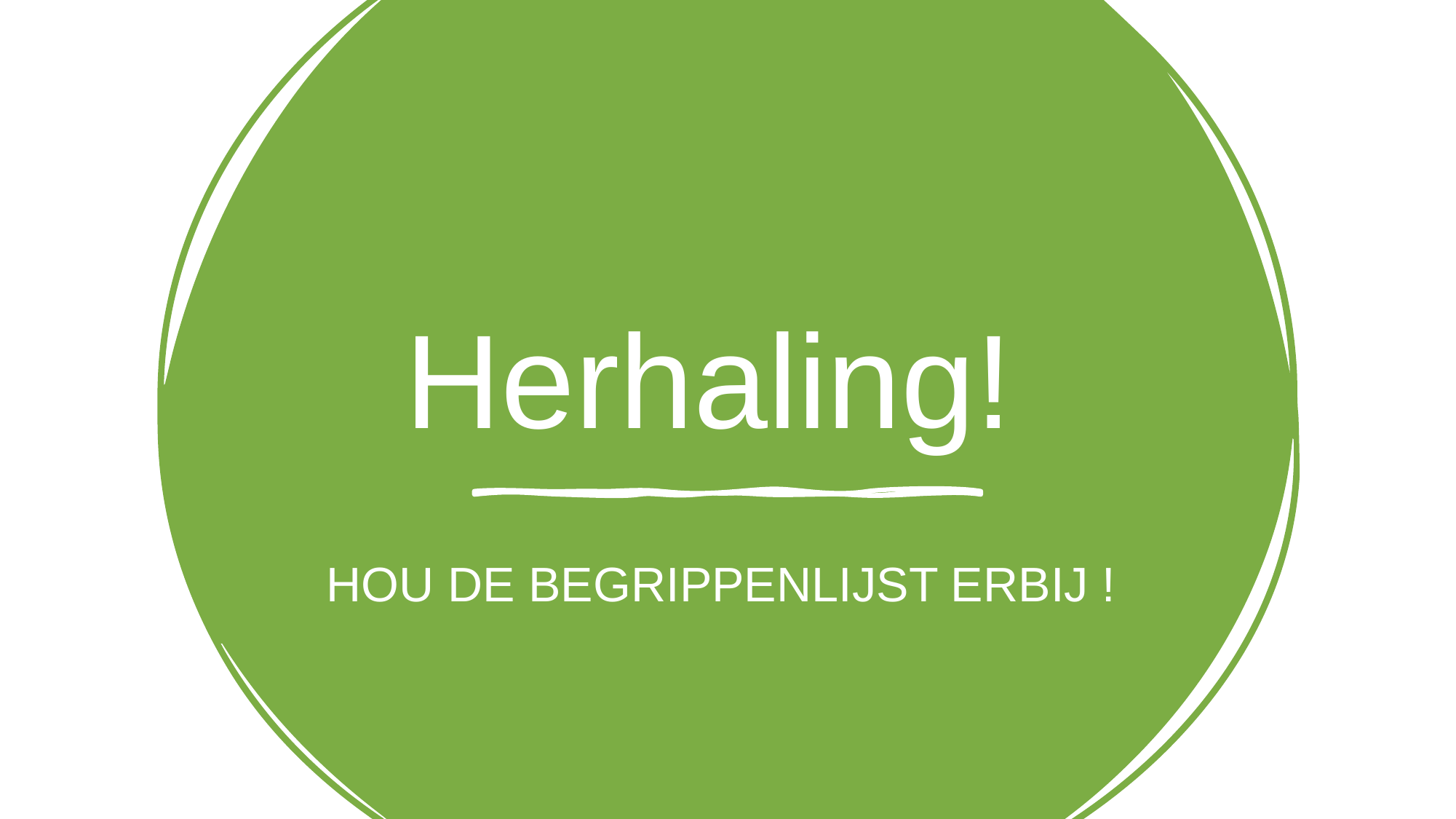

# Herhaling!

HOU DE BEGRIPPENLIJST ERBIJ !